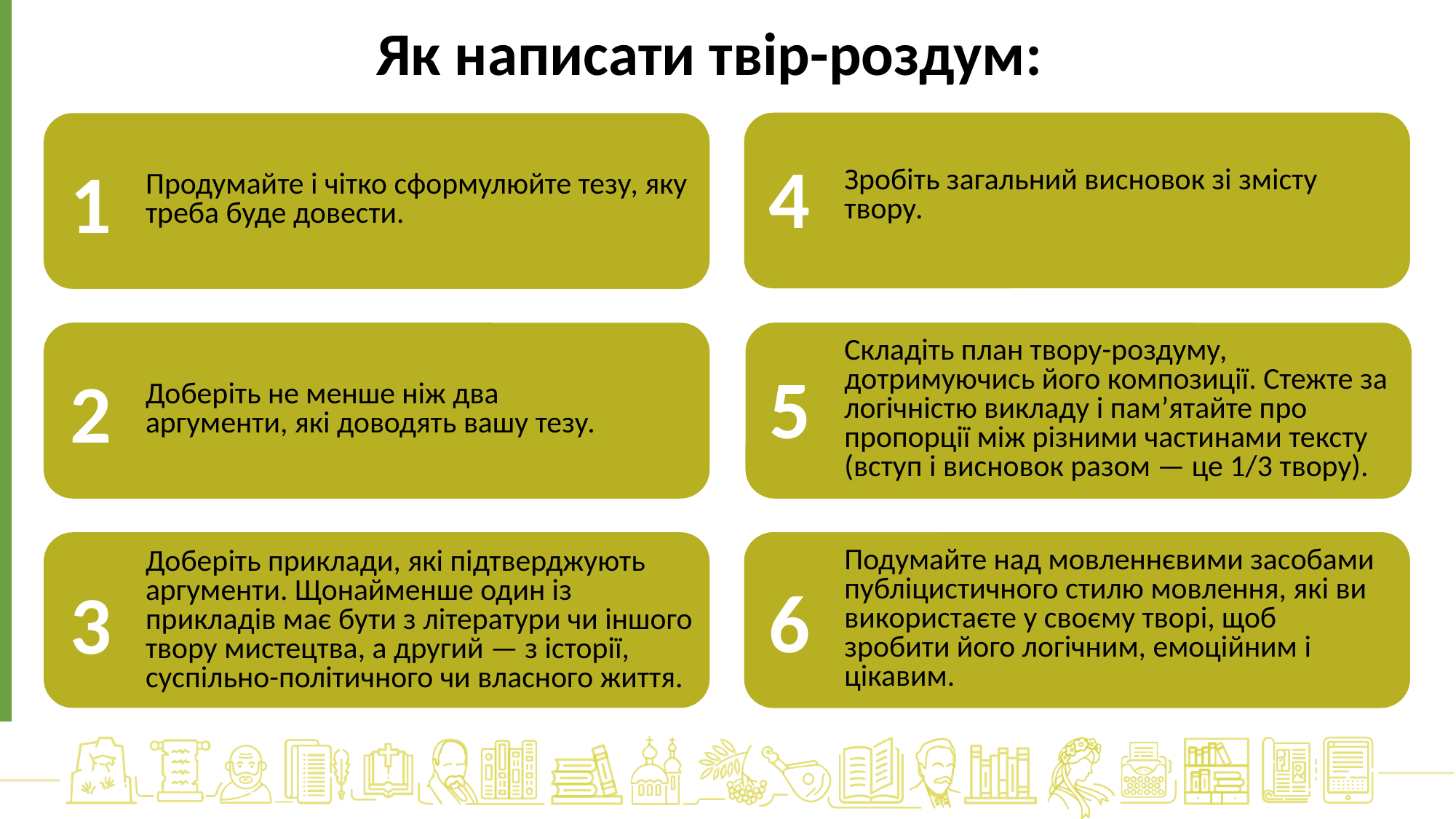

Як написати твір-роздум:

4
1
Зробіть загальний висновок зі змісту твору.
Продумайте і чітко сформулюйте тезу, яку треба буде довести.

Складіть план твору-роздуму, дотримуючись його композиції. Стежте за логічністю викладу і пам’ятайте про пропорції між різними частинами тексту (вступ і висновок разом — це 1/3 твору).
5
2
Доберіть не менше ніж два аргументи, які доводять вашу тезу.

Подумайте над мовленнєвими засобами публіцистичного стилю мовлення, які ви використаєте у своєму творі, щоб зробити його логічним, емоційним і цікавим.
Доберіть приклади, які підтверджують аргументи. Щонайменше один із прикладів має бути з літератури чи іншого твору мистецтва, а другий — з історії, суспільно-політичного чи власного життя.
6
3